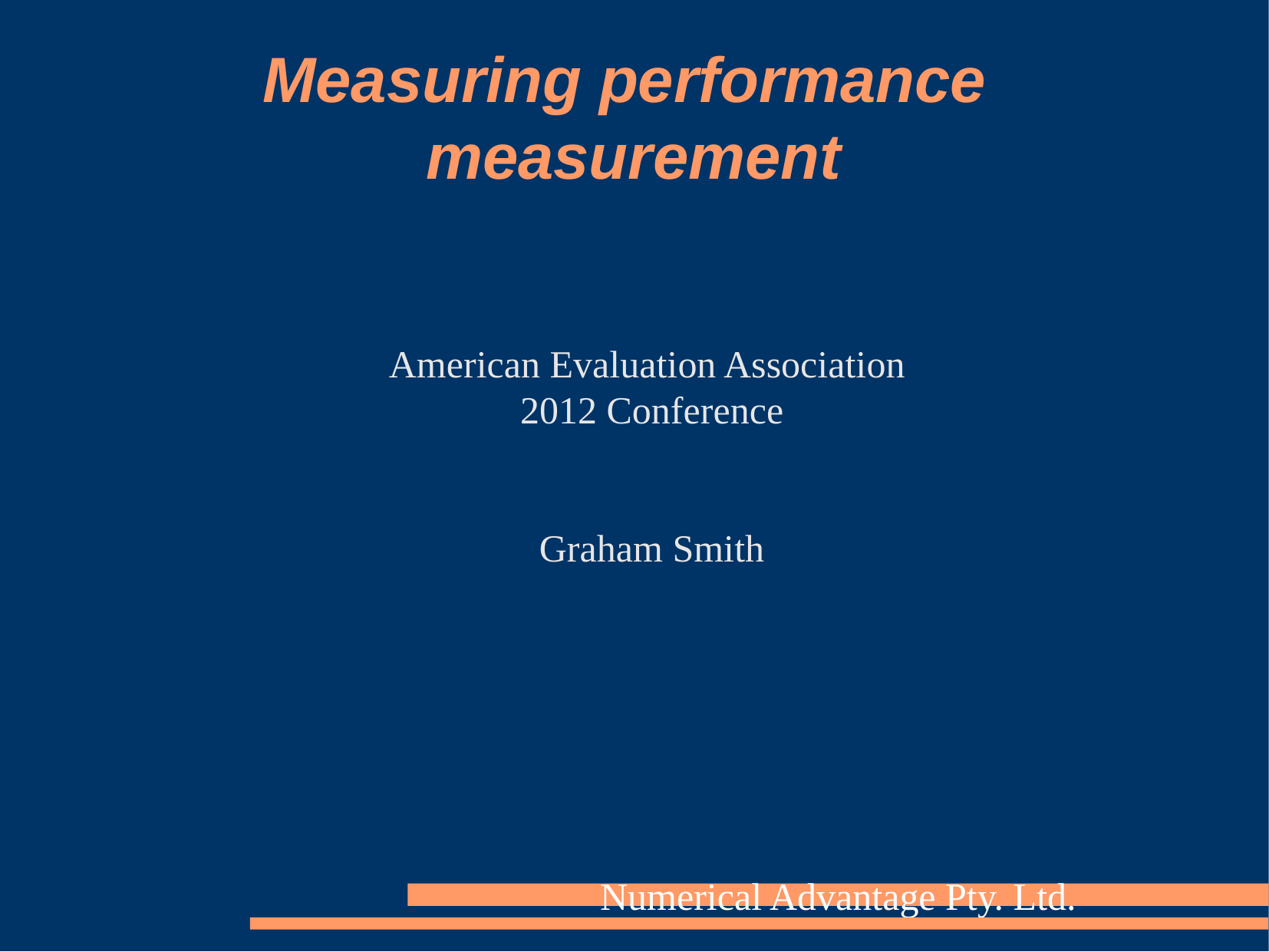

Measuring performance
measurement

American Evaluation Association
2012 Conference

Graham Smith